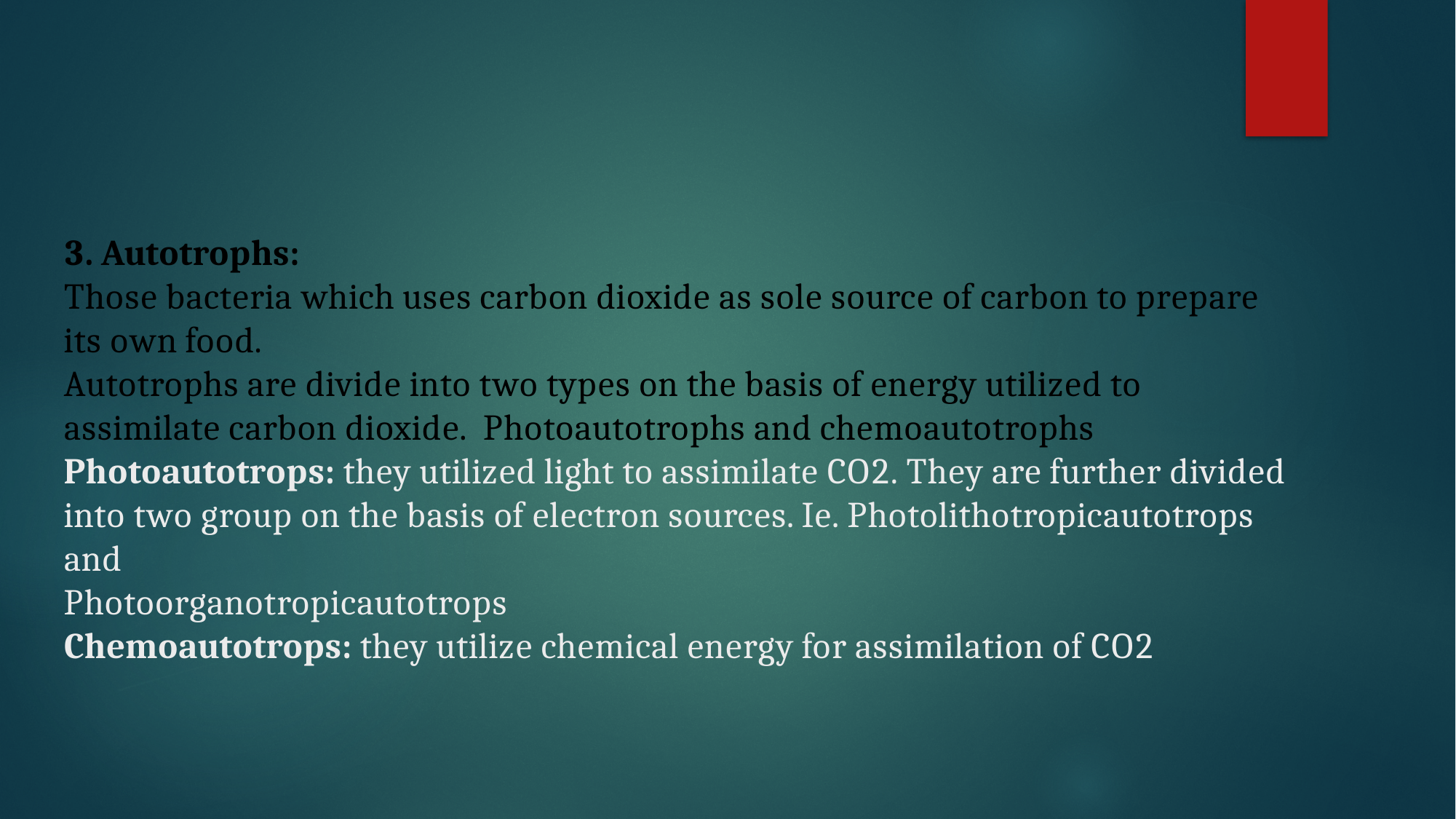

# 3. Autotrophs: Those bacteria which uses carbon dioxide as sole source of carbon to prepare its own food. Autotrophs are divide into two types on the basis of energy utilized to assimilate carbon dioxide.  Photoautotrophs and chemoautotrophs Photoautotrops: they utilized light to assimilate CO2. They are further divided into two group on the basis of electron sources. Ie. Photolithotropicautotrops and Photoorganotropicautotrops Chemoautotrops: they utilize chemical energy for assimilation of CO2